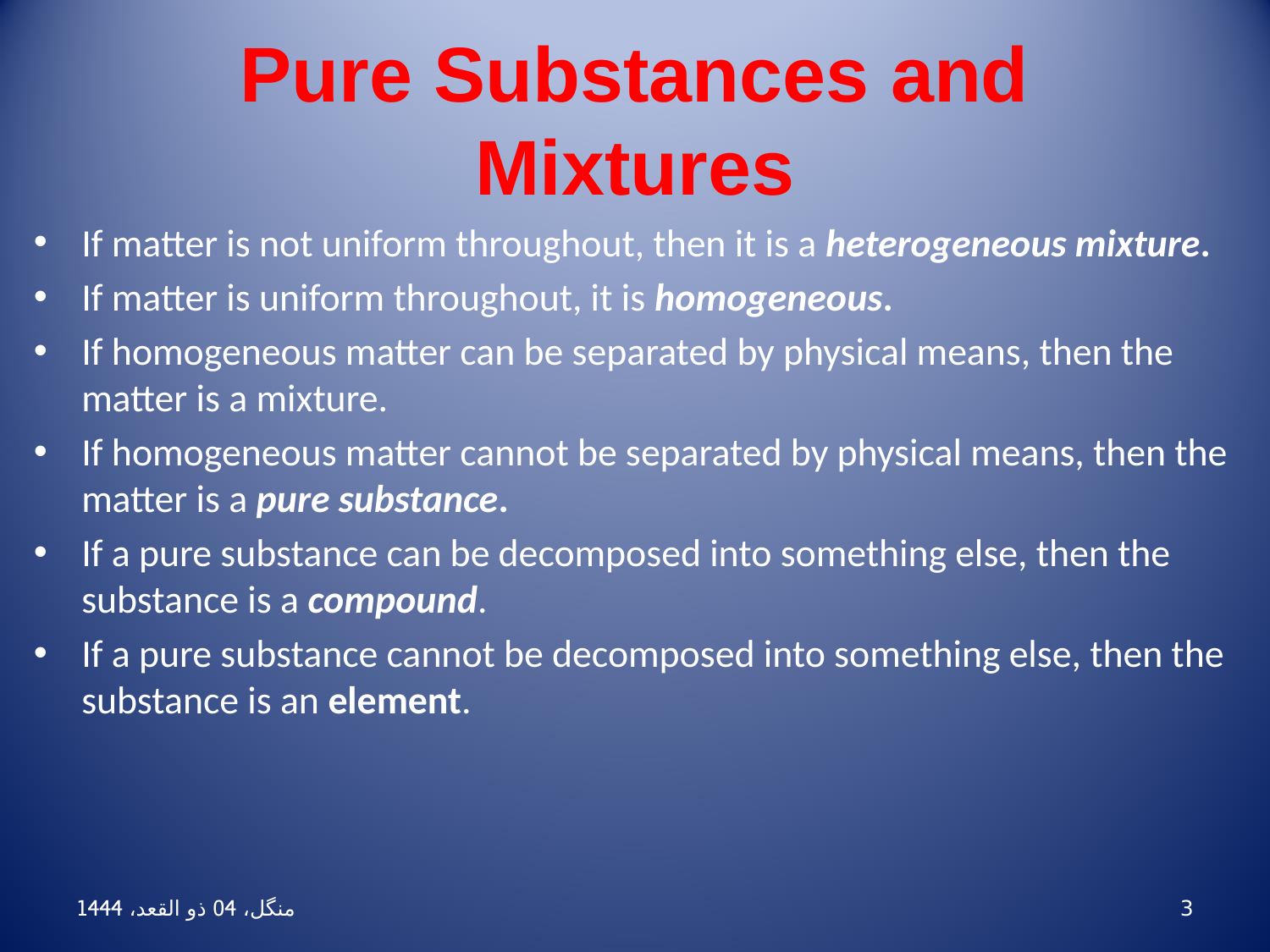

# Pure Substances and Mixtures
If matter is not uniform throughout, then it is a heterogeneous mixture.
If matter is uniform throughout, it is homogeneous.
If homogeneous matter can be separated by physical means, then the matter is a mixture.
If homogeneous matter cannot be separated by physical means, then the matter is a pure substance.
If a pure substance can be decomposed into something else, then the substance is a compound.
If a pure substance cannot be decomposed into something else, then the substance is an element.

منگل، 04 ذو القعد، 1444
3